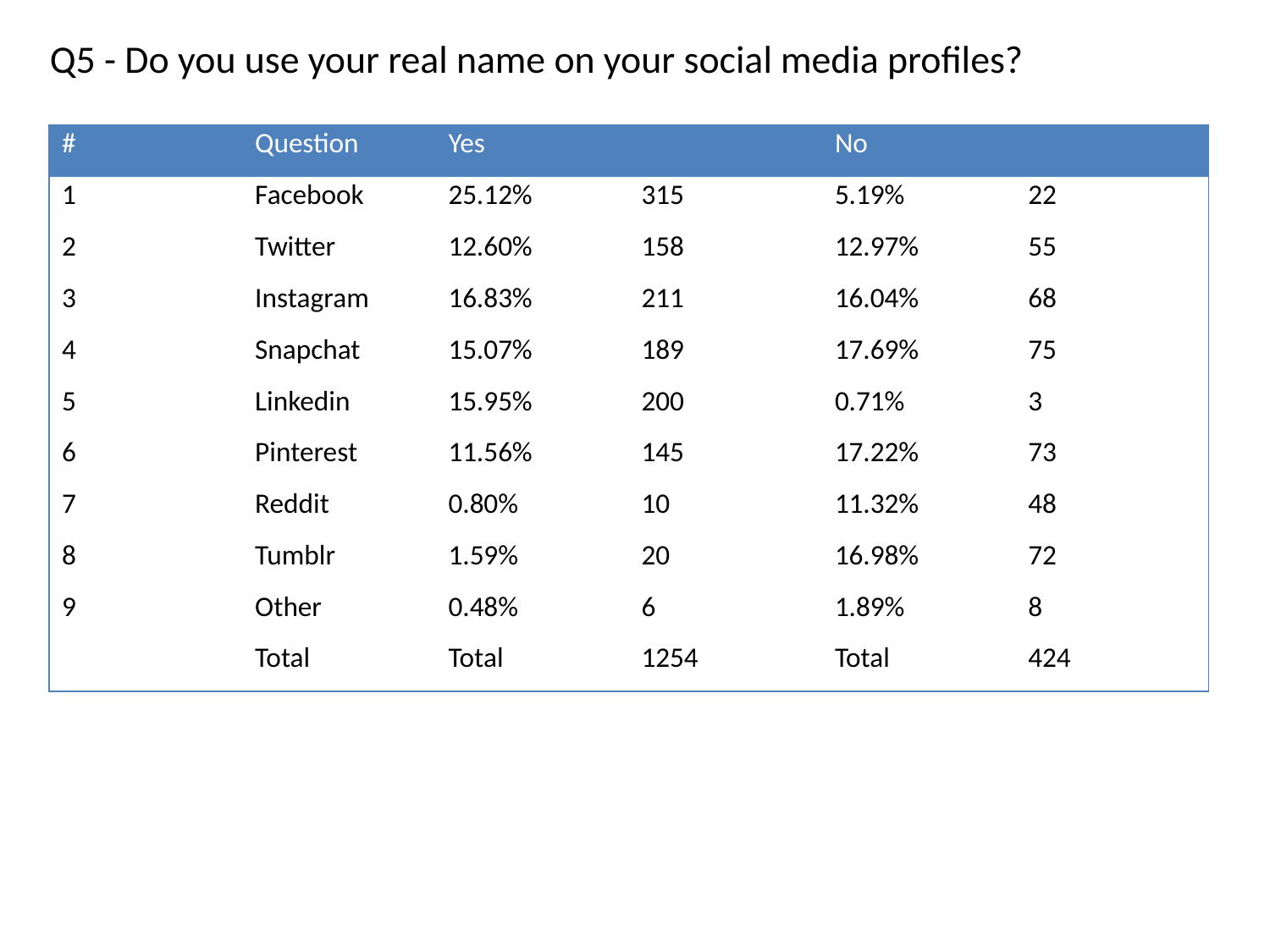

Q5 - Do you use your real name on your social media profiles?
| # | Question | Yes |  | No |  |
| --- | --- | --- | --- | --- | --- |
| 1 | Facebook | 25.12% | 315 | 5.19% | 22 |
| 2 | Twitter | 12.60% | 158 | 12.97% | 55 |
| 3 | Instagram | 16.83% | 211 | 16.04% | 68 |
| 4 | Snapchat | 15.07% | 189 | 17.69% | 75 |
| 5 | Linkedin | 15.95% | 200 | 0.71% | 3 |
| 6 | Pinterest | 11.56% | 145 | 17.22% | 73 |
| 7 | Reddit | 0.80% | 10 | 11.32% | 48 |
| 8 | Tumblr | 1.59% | 20 | 16.98% | 72 |
| 9 | Other | 0.48% | 6 | 1.89% | 8 |
|  | Total | Total | 1254 | Total | 424 |